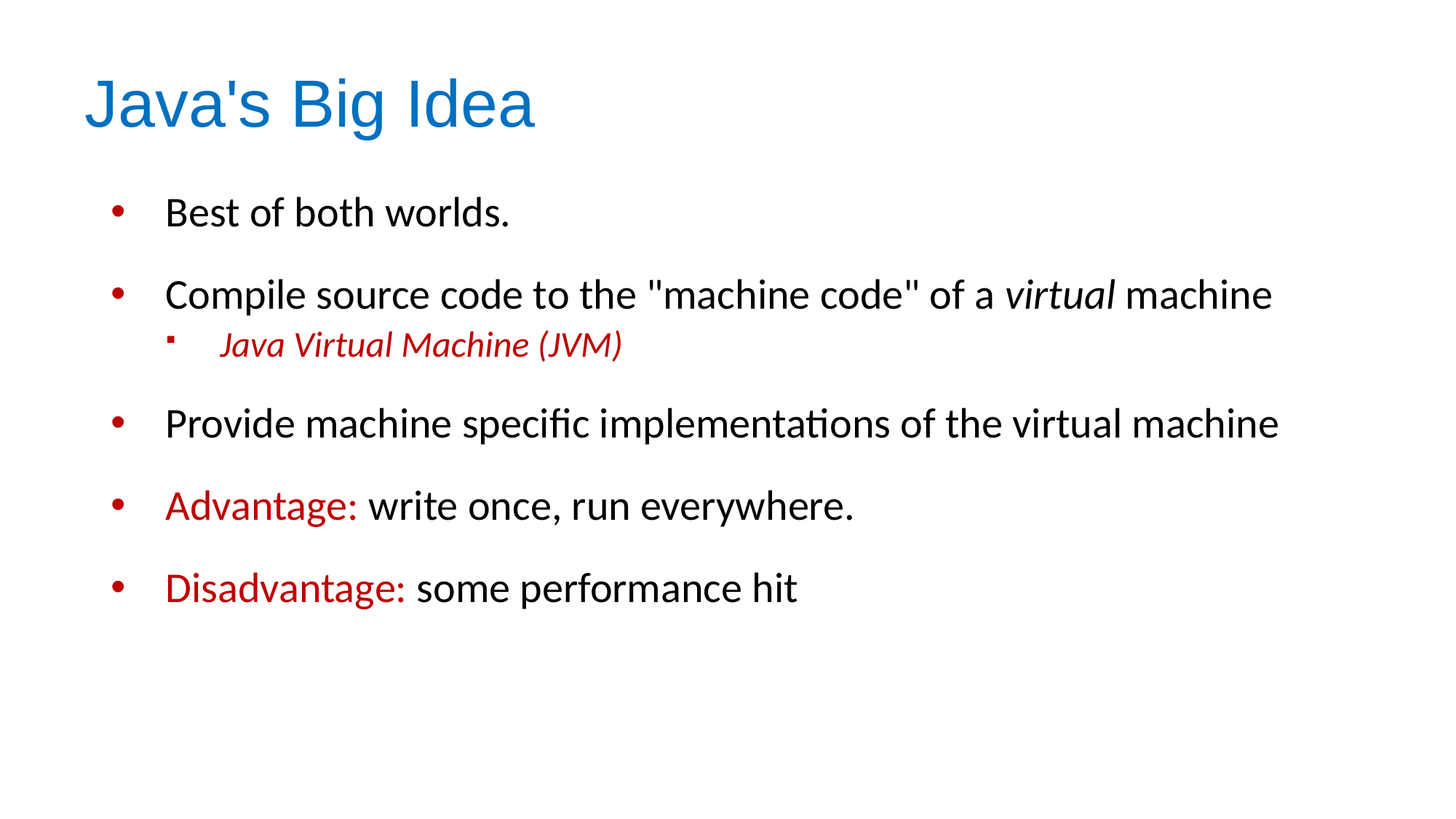

# Java's Big Idea
Best of both worlds.
Compile source code to the "machine code" of a virtual machine
Java Virtual Machine (JVM)
Provide machine specific implementations of the virtual machine
Advantage: write once, run everywhere.
Disadvantage: some performance hit